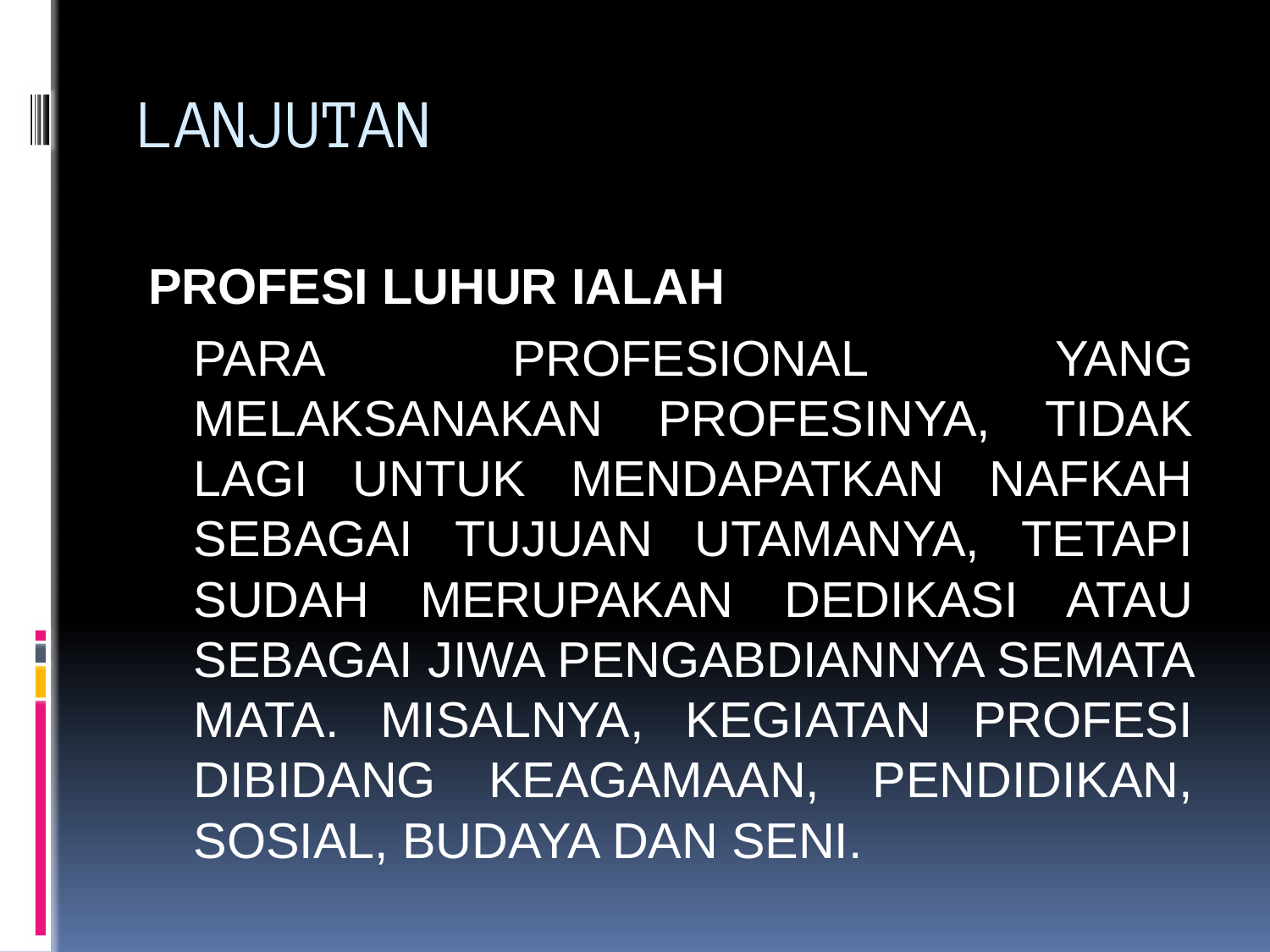

# LANJUTAN
PROFESI LUHUR IALAH
	PARA PROFESIONAL YANG MELAKSANAKAN PROFESINYA, TIDAK LAGI UNTUK MENDAPATKAN NAFKAH SEBAGAI TUJUAN UTAMANYA, TETAPI SUDAH MERUPAKAN DEDIKASI ATAU SEBAGAI JIWA PENGABDIANNYA SEMATA MATA. MISALNYA, KEGIATAN PROFESI DIBIDANG KEAGAMAAN, PENDIDIKAN, SOSIAL, BUDAYA DAN SENI.